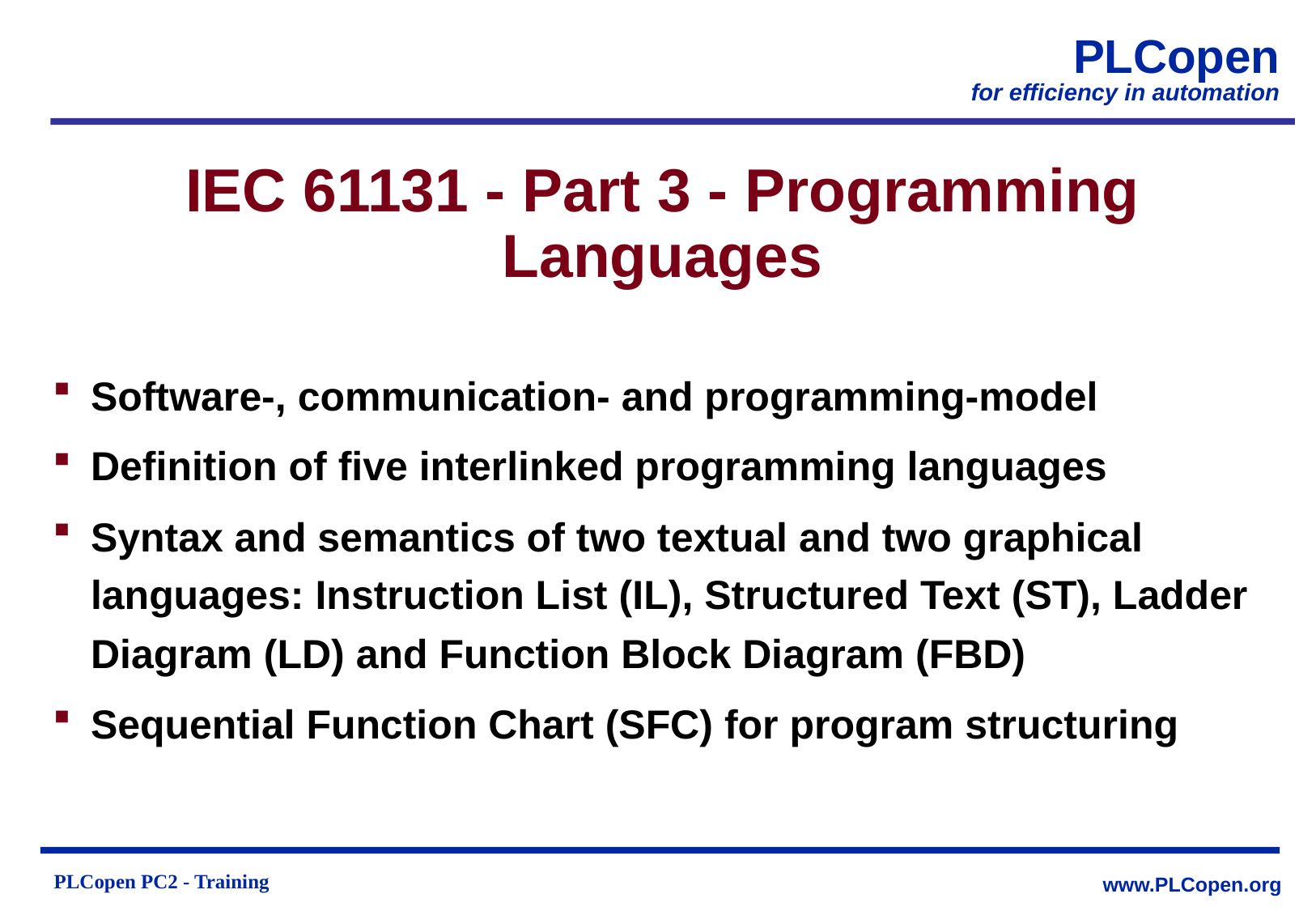

# IEC 61131 - Part 3 - Programming Languages
Software-, communication- and programming-model
Definition of five interlinked programming languages
Syntax and semantics of two textual and two graphical languages: Instruction List (IL), Structured Text (ST), Ladder Diagram (LD) and Function Block Diagram (FBD)
Sequential Function Chart (SFC) for program structuring

PLCopen PC2 - Training